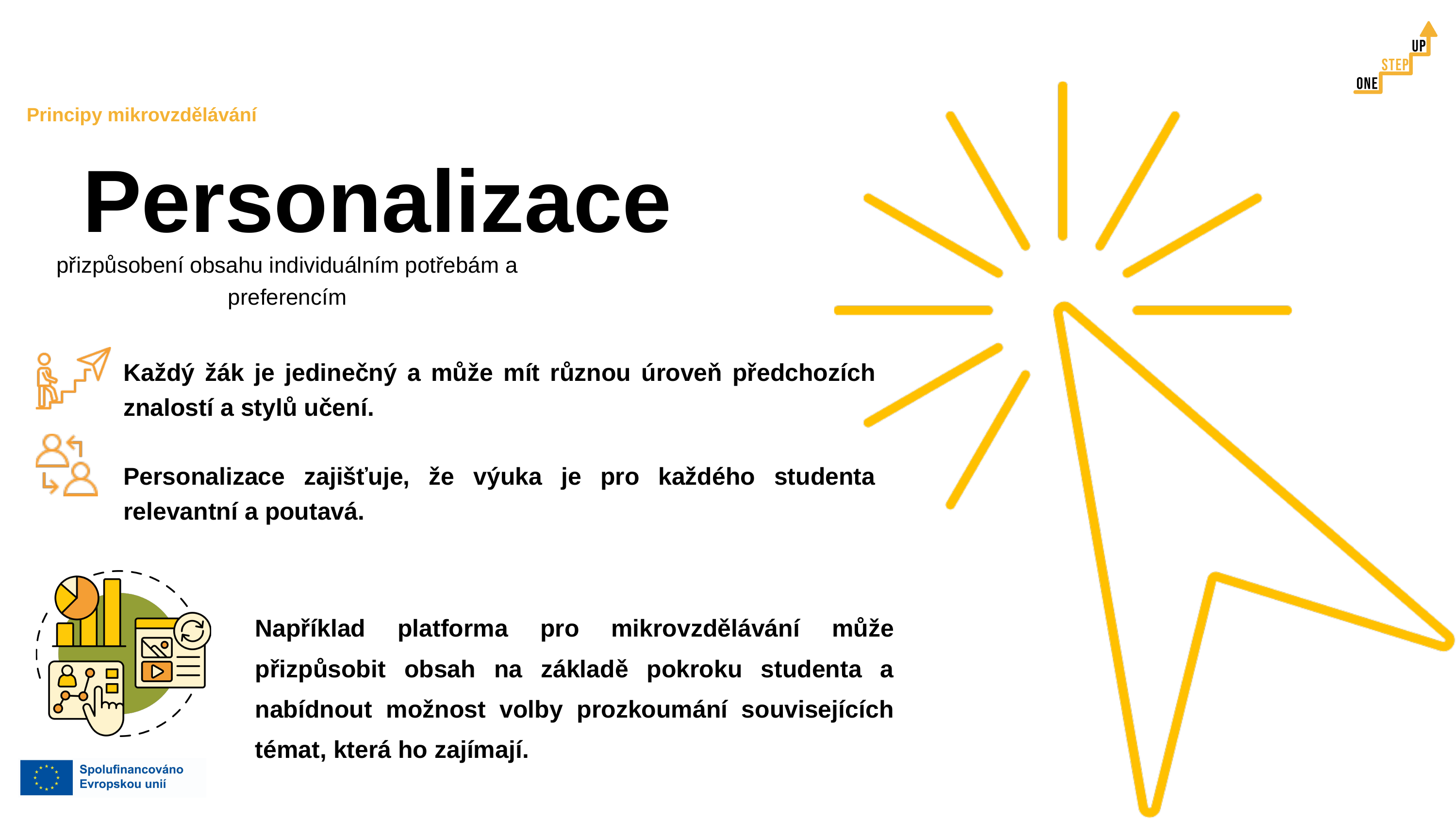

Principy mikrovzdělávání
Personalizace
přizpůsobení obsahu individuálním potřebám a preferencím

Každý žák je jedinečný a může mít různou úroveň předchozích znalostí a stylů učení.

Personalizace zajišťuje, že výuka je pro každého studenta relevantní a poutavá.

Například platforma pro mikrovzdělávání může přizpůsobit obsah na základě pokroku studenta a nabídnout možnost volby prozkoumání souvisejících témat, která ho zajímají.